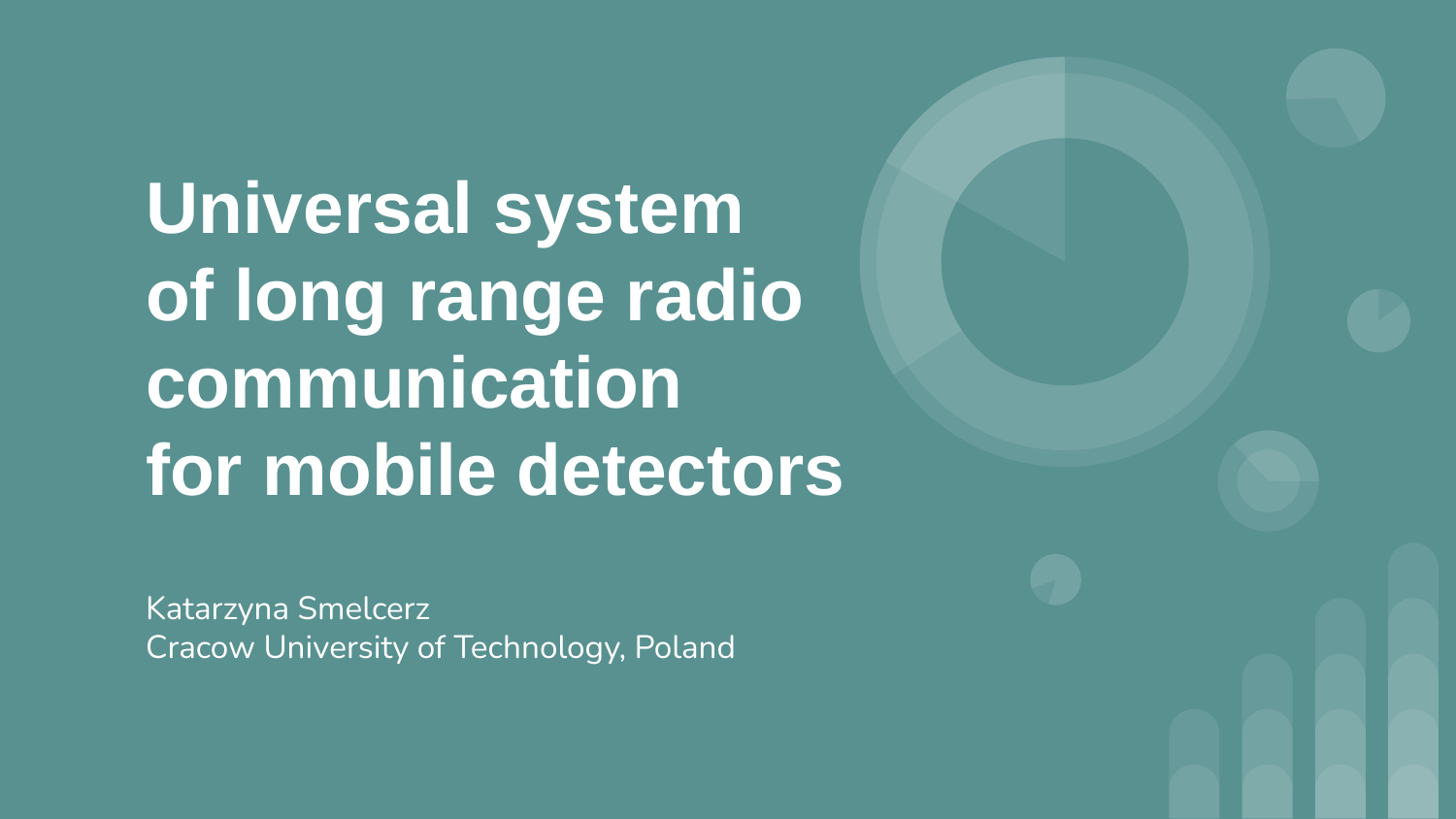

# Universal system
of long range radio communication
for mobile detectors
Katarzyna Smelcerz
Cracow University of Technology, Poland